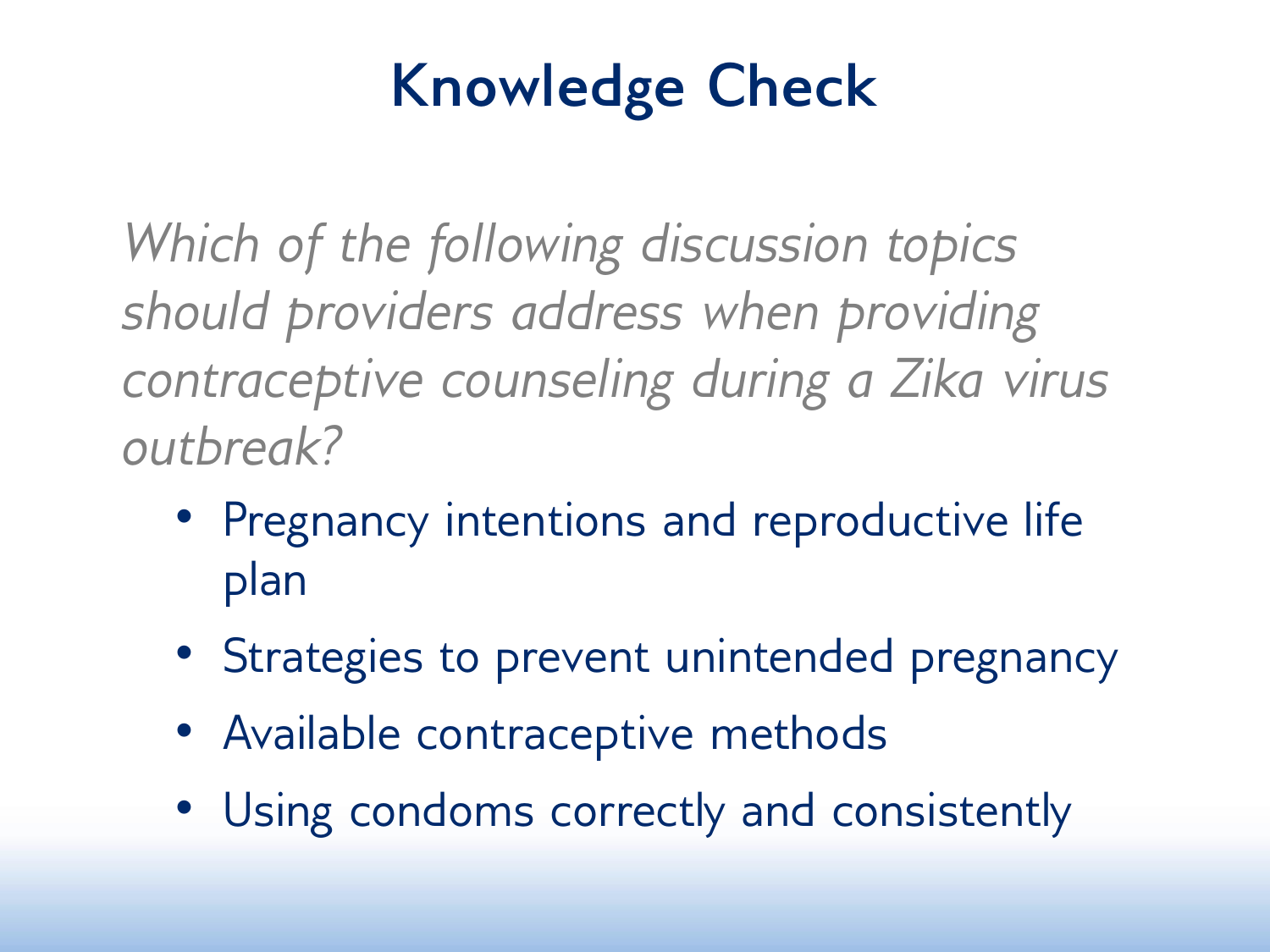

# Knowledge Check
Which of the following discussion topics should providers address when providing contraceptive counseling during a Zika virus outbreak?
Pregnancy intentions and reproductive life plan
Strategies to prevent unintended pregnancy
Available contraceptive methods
Using condoms correctly and consistently